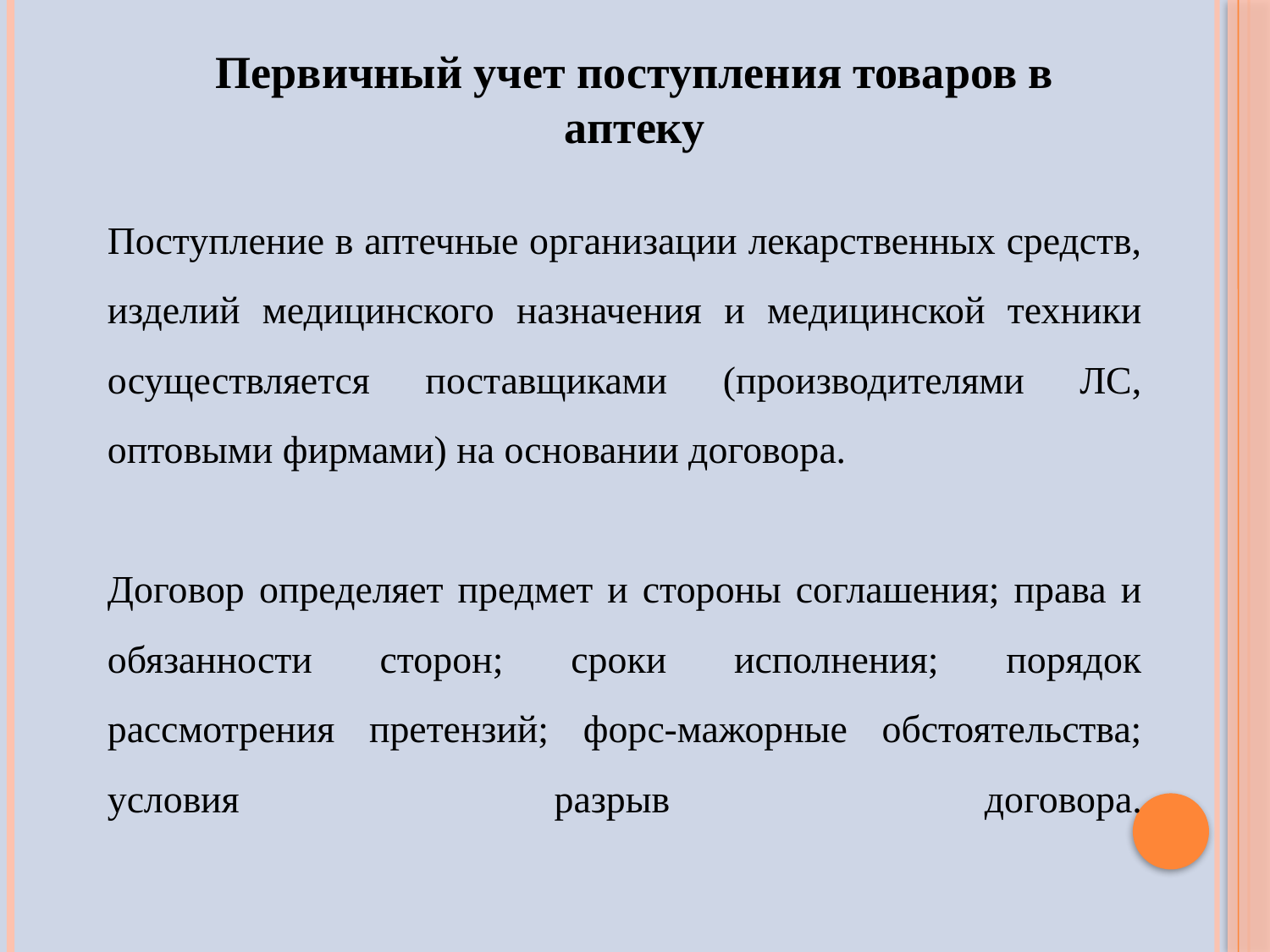

Первичный учет поступления товаров в аптеку
Поступление в аптечные организации лекарственных средств, изделий медицинского назначения и медицинской техники осуществляется поставщиками (производителями ЛС, оптовыми фирмами) на основании договора.
Договор определяет предмет и стороны соглашения; права и обязанности сторон; сроки исполнения; порядок рассмотрения претензий; форс-мажорные обстоятельства; условия разрыв договора.